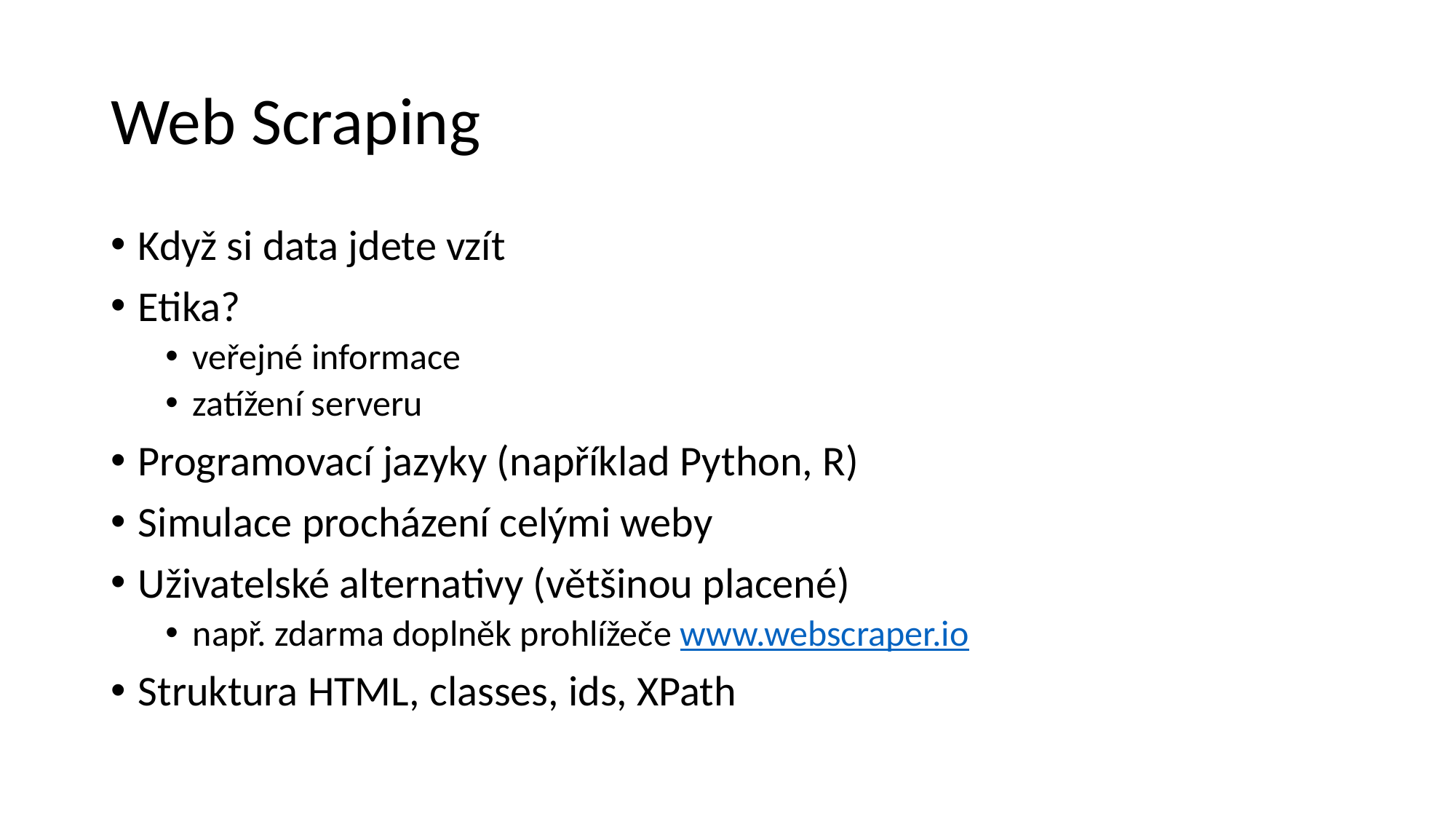

# Web Scraping
Když si data jdete vzít
Etika?
veřejné informace
zatížení serveru
Programovací jazyky (například Python, R)
Simulace procházení celými weby
Uživatelské alternativy (většinou placené)
např. zdarma doplněk prohlížeče www.webscraper.io
Struktura HTML, classes, ids, XPath